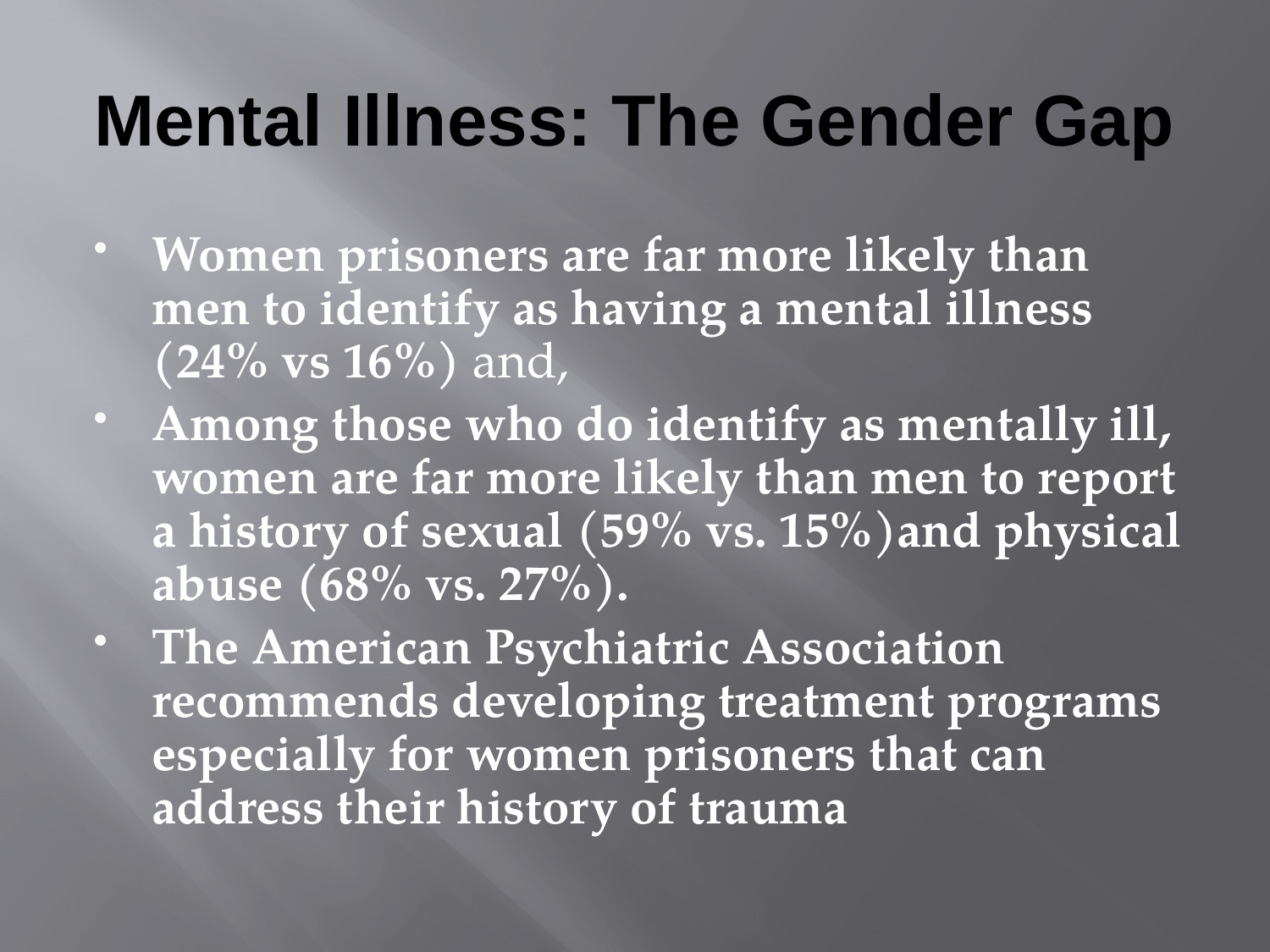

# Mental Illness: The Gender Gap
Women prisoners are far more likely than men to identify as having a mental illness (24% vs 16%) and,
Among those who do identify as mentally ill, women are far more likely than men to report a history of sexual (59% vs. 15%)and physical abuse (68% vs. 27%).
The American Psychiatric Association recommends developing treatment programs especially for women prisoners that can address their history of trauma